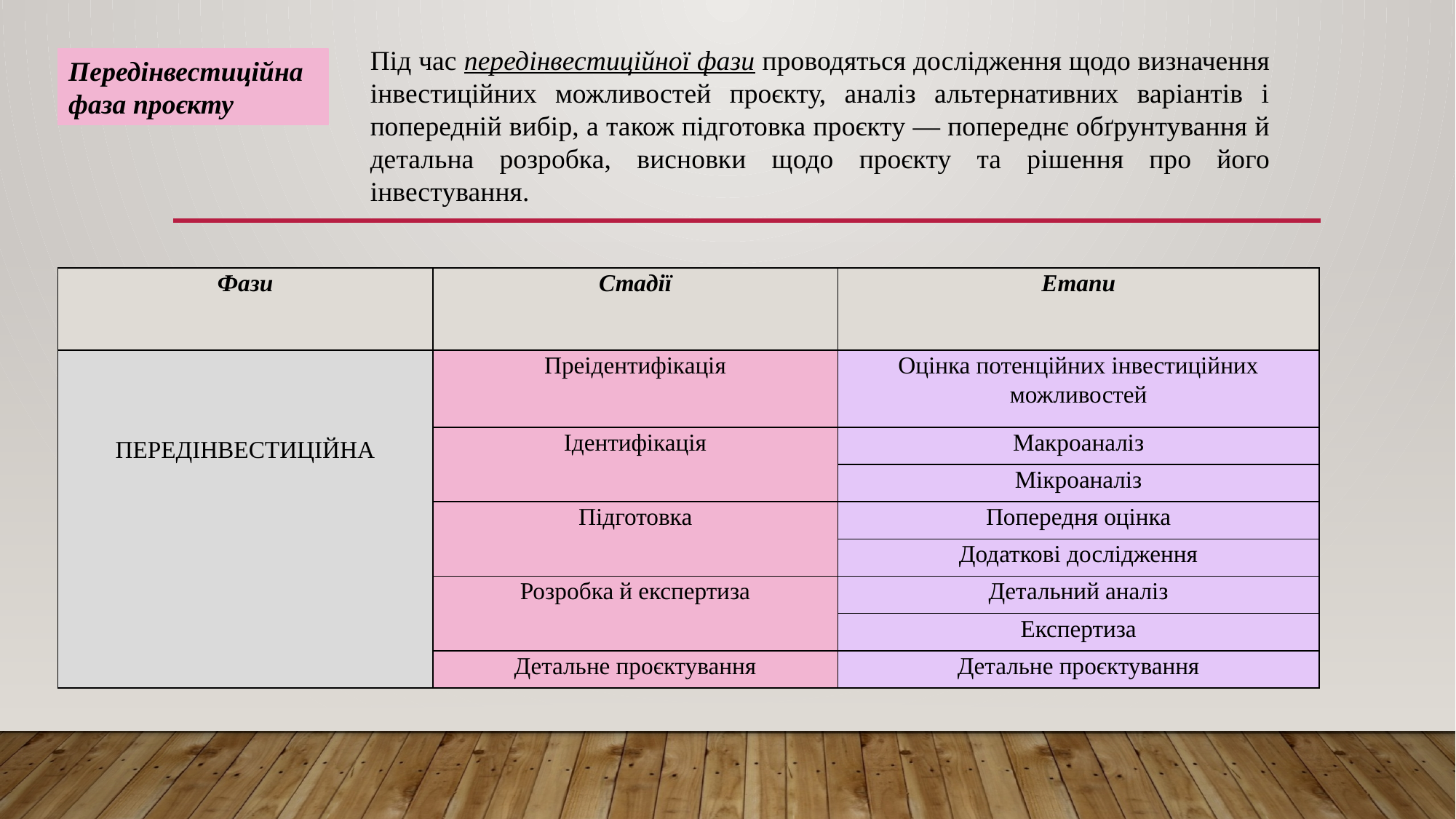

Під час передінвестиційної фази проводяться дослідження щодо визначення інвестиційних можливостей проєкту, аналіз альтернативних варіантів і попередній вибір, а також підготовка проєкту — попереднє обґрунтування й детальна розробка, висновки щодо проєкту та рішення про його інвестування.
Передінвестиційна фаза проєкту
| Фази | Стадії | Етапи |
| --- | --- | --- |
| ПЕРЕДІНВЕСТИЦІЙНА | Преідентифікація | Оцінка потенційних інвестиційних можливостей |
|  | Ідентифікація | Макроаналіз |
|  |  | Мікроаналіз |
|  | Підготовка | Попередня оцінка |
|  |  | Додаткові дослідження |
|  | Розробка й експертиза | Детальний аналіз |
|  |  | Експертиза |
|  | Детальне проєктування | Детальне проєктування |